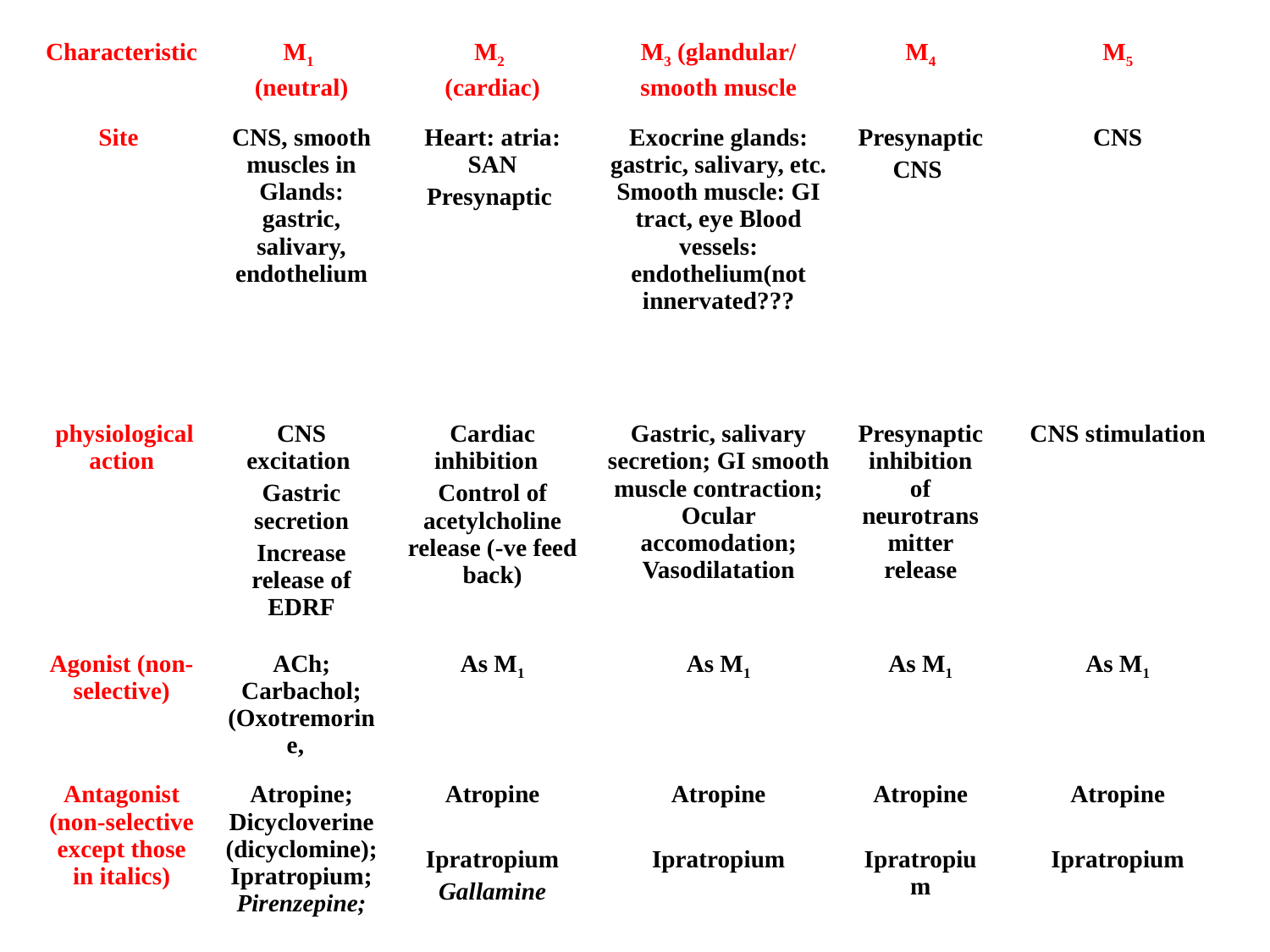

| Characteristic | M1 (neutral) | M2 (cardiac) | M3 (glandular/ smooth muscle | M4 | M5 |
| --- | --- | --- | --- | --- | --- |
| Site | CNS, smooth muscles in Glands: gastric, salivary, endothelium | Heart: atria: SAN Presynaptic | Exocrine glands: gastric, salivary, etc. Smooth muscle: GI tract, eye Blood vessels: endothelium(not innervated??? | Presynaptic CNS | CNS |
|  |  |  |  |  |  |
| physiological action | CNS excitation Gastric secretion Increase release of EDRF | Cardiac inhibition Control of acetylcholine release (-ve feed back) | Gastric, salivary secretion; GI smooth muscle contraction; Ocular accomodation; Vasodilatation | Presynaptic inhibition of neurotransmitter release | CNS stimulation |
| Agonist (non-selective) | ACh; Carbachol; (Oxotremorine, | As M1 | As M1 | As M1 | As M1 |
| Antagonist (non-selective except those in italics) | Atropine; Dicycloverine (dicyclomine); Ipratropium; Pirenzepine; | Atropine Ipratropium Gallamine | Atropine Ipratropium | Atropine Ipratropium | Atropine Ipratropium |